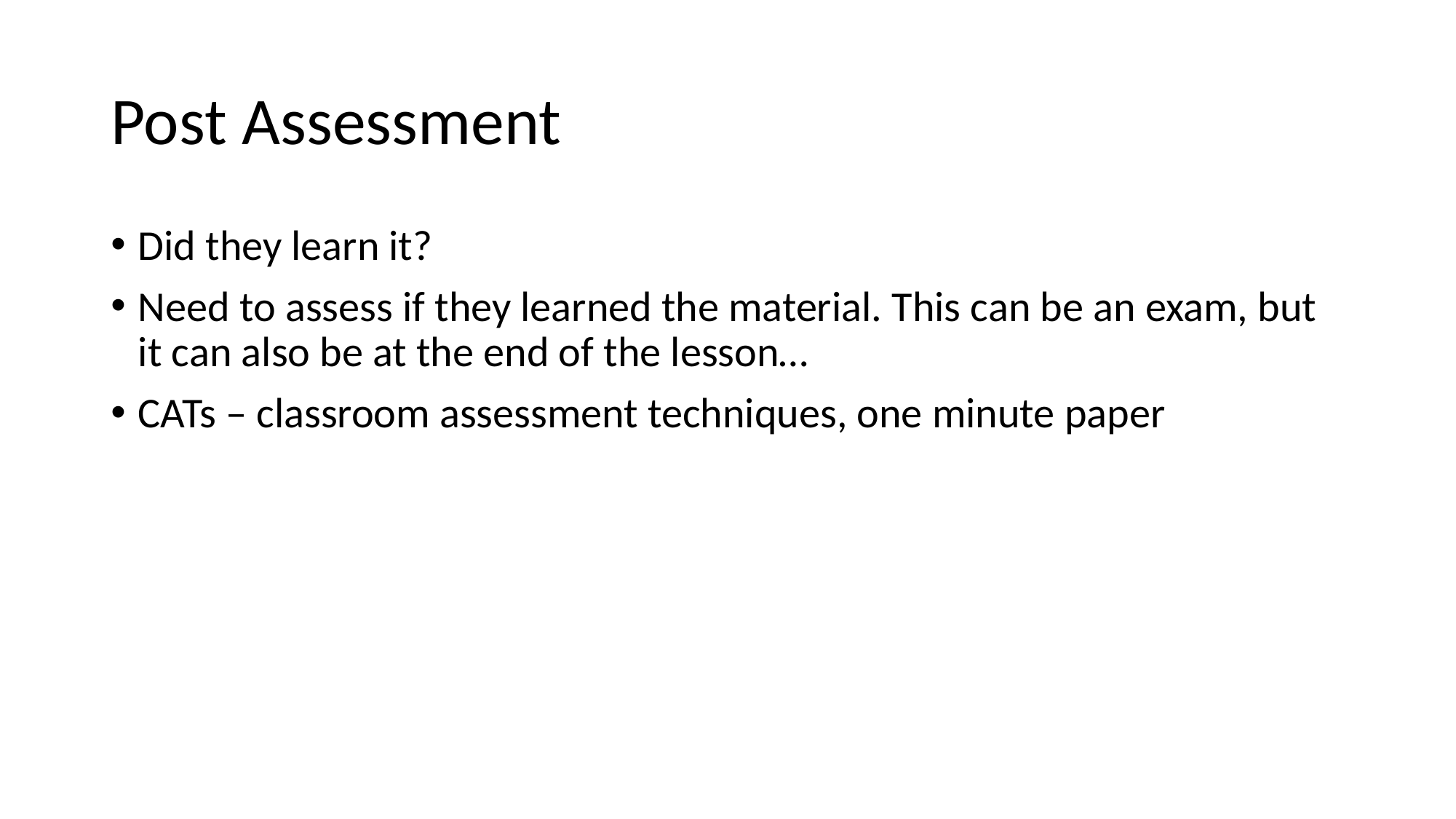

# Post Assessment
Did they learn it?
Need to assess if they learned the material. This can be an exam, but it can also be at the end of the lesson…
CATs – classroom assessment techniques, one minute paper